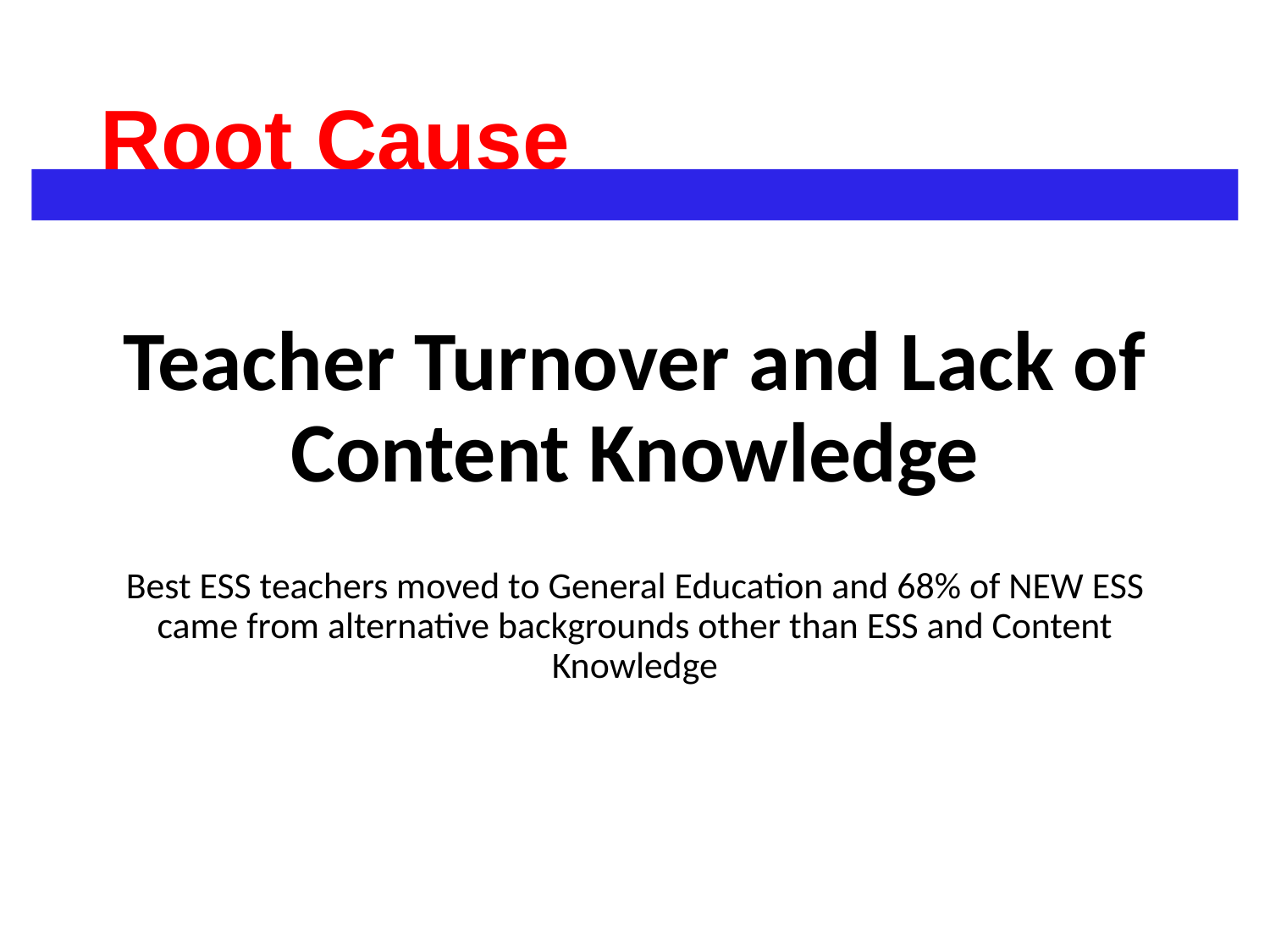

# Root Cause

Teacher Turnover and Lack of Content Knowledge

Best ESS teachers moved to General Education and 68% of NEW ESS came from alternative backgrounds other than ESS and Content Knowledge